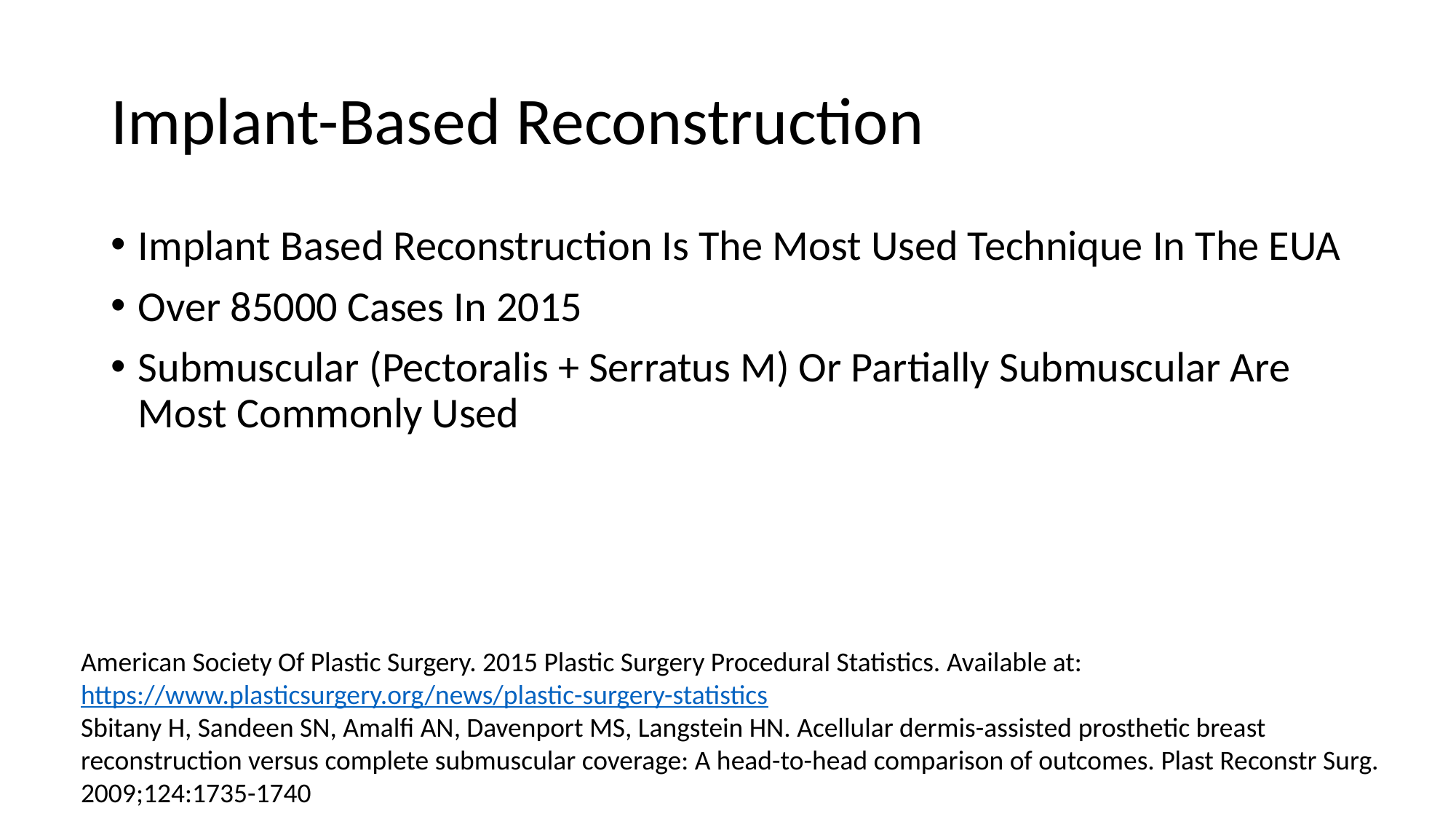

# Implant-Based Reconstruction
Implant Based Reconstruction Is The Most Used Technique In The EUA
Over 85000 Cases In 2015
Submuscular (Pectoralis + Serratus M) Or Partially Submuscular Are Most Commonly Used
American Society Of Plastic Surgery. 2015 Plastic Surgery Procedural Statistics. Available at: https://www.plasticsurgery.org/news/plastic-surgery-statistics
Sbitany H, Sandeen SN, Amalfi AN, Davenport MS, Langstein HN. Acellular dermis-assisted prosthetic breast reconstruction versus complete submuscular coverage: A head-to-head comparison of outcomes. Plast Reconstr Surg. 2009;124:1735-1740